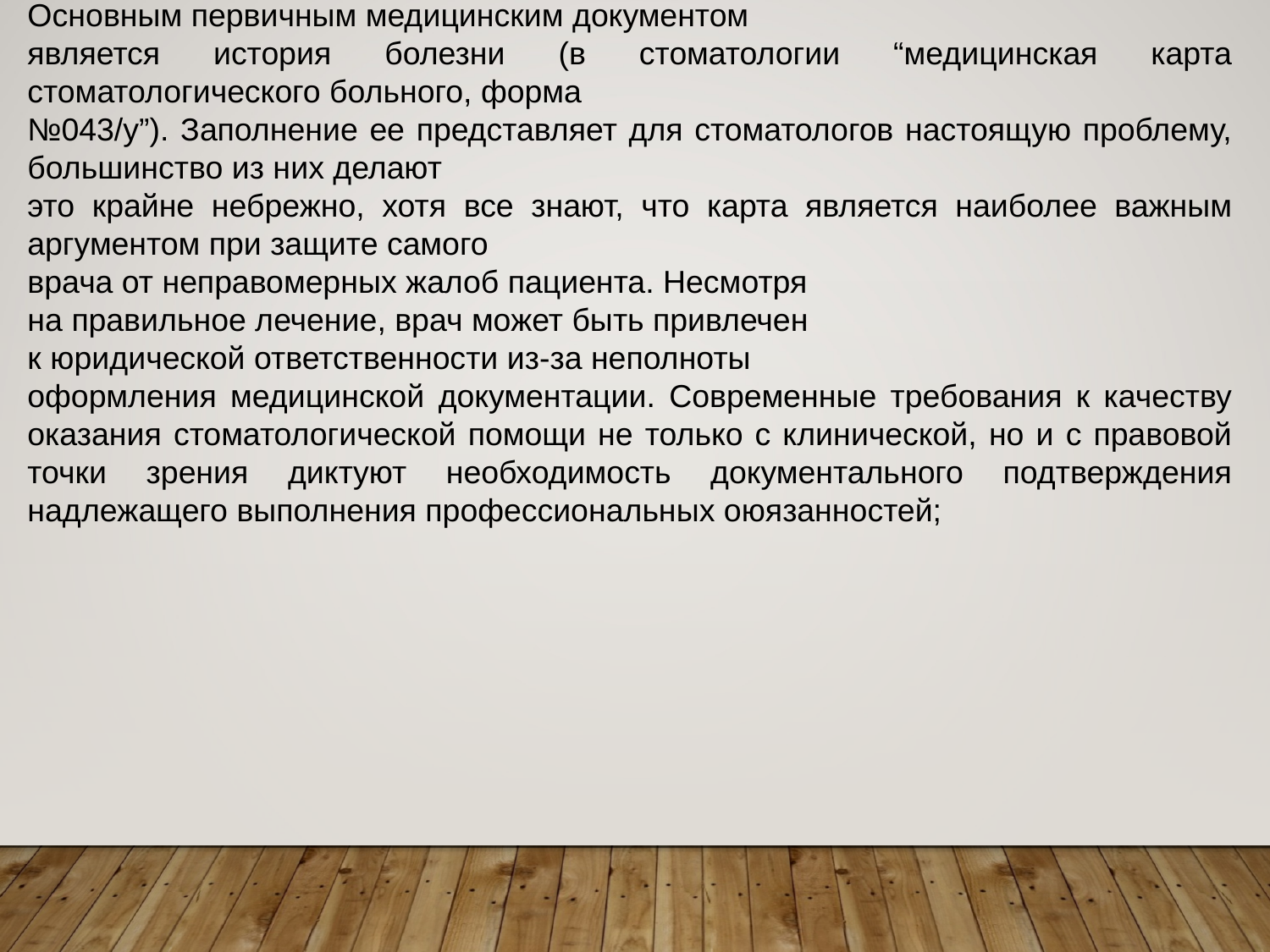

Основным первичным медицинским документом
является история болезни (в стоматологии “медицинская карта стоматологического больного, форма
№043/у”). Заполнение ее представляет для стоматологов настоящую проблему, большинство из них делают
это крайне небрежно, хотя все знают, что карта является наиболее важным аргументом при защите самого
врача от неправомерных жалоб пациента. Несмотря
на правильное лечение, врач может быть привлечен
к юридической ответственности из-за неполноты
оформления медицинской документации. Современные требования к качеству оказания стоматологической помощи не только с клинической, но и с правовой точки зрения диктуют необходимость документального подтверждения надлежащего выполнения профессиональных оюязанностей;